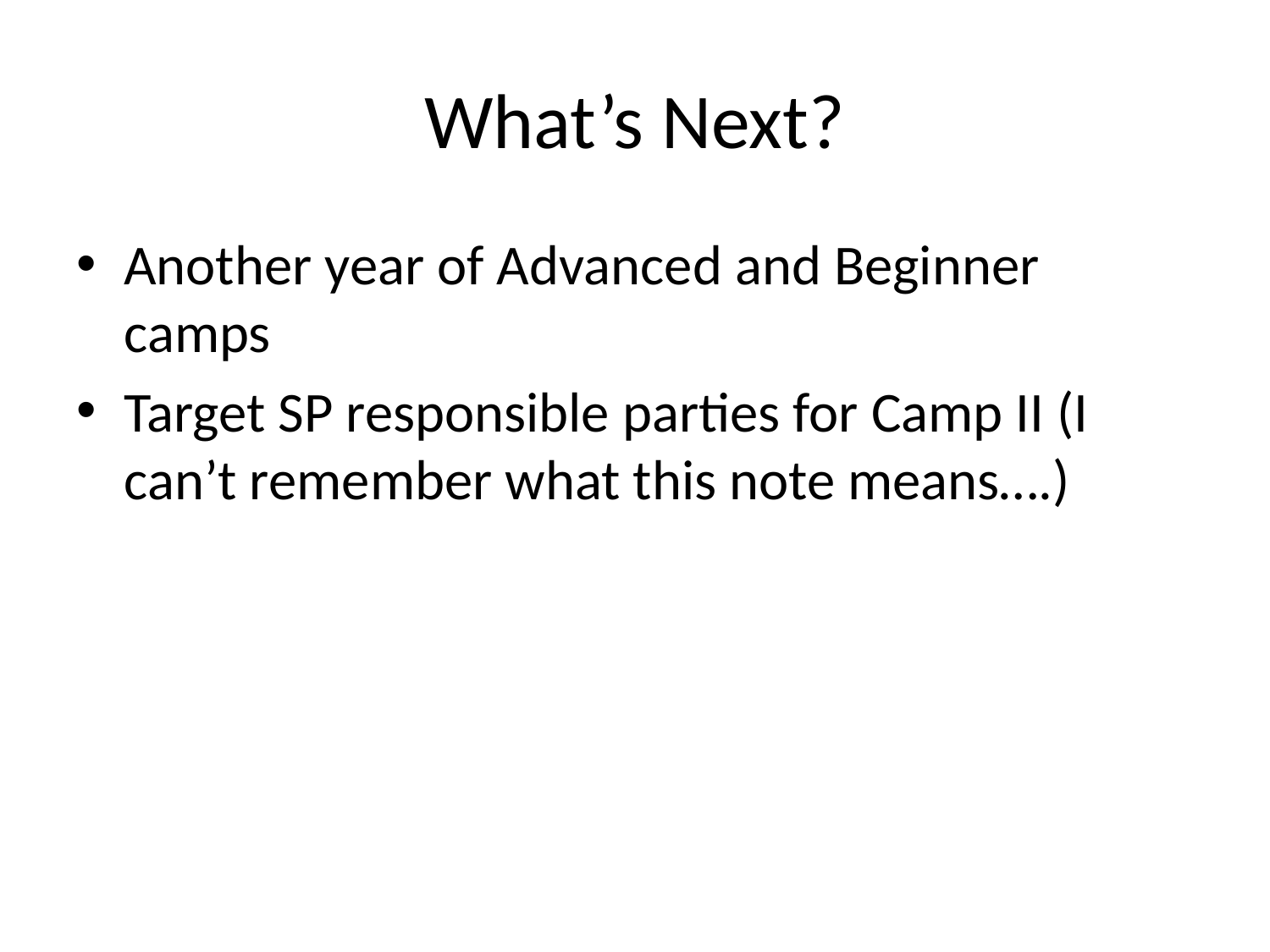

# What’s Next?
Another year of Advanced and Beginner camps
Target SP responsible parties for Camp II (I can’t remember what this note means….)